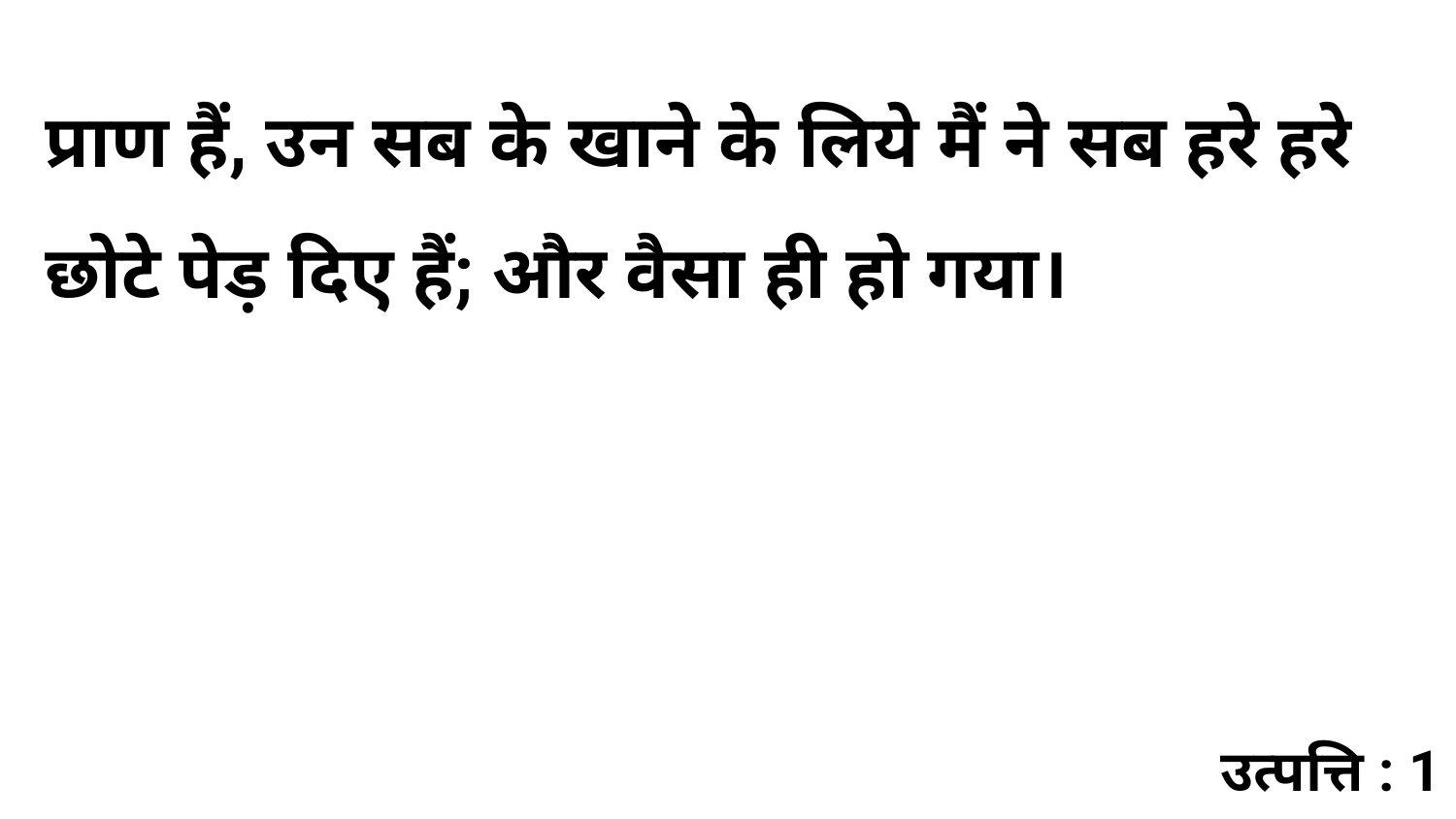

प्राण हैं, उन सब के खाने के लिये मैं ने सब हरे हरे छोटे पेड़ दिए हैं; और वैसा ही हो गया।
उत्पत्ति : 1